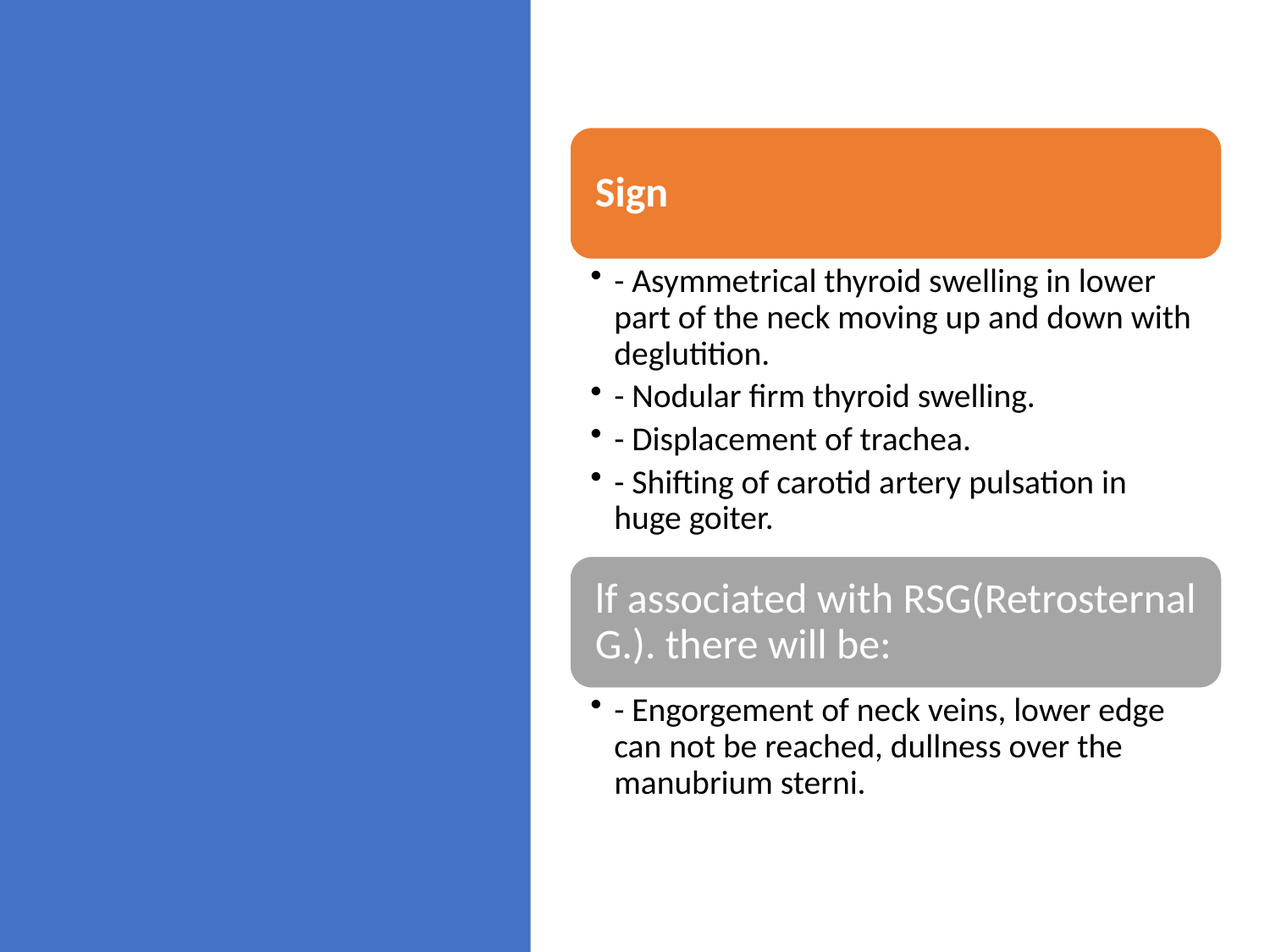

#
Sign
- Asymmetrical thyroid swelling in lower part of the neck moving up and down with deglutition.
- Nodular firm thyroid swelling.
- Displacement of trachea.
- Shifting of carotid artery pulsation in huge goiter.
lf associated with RSG(Retrosternal G.). there will be:
- Engorgement of neck veins, lower edge can not be reached, dullness over the manubrium sterni.